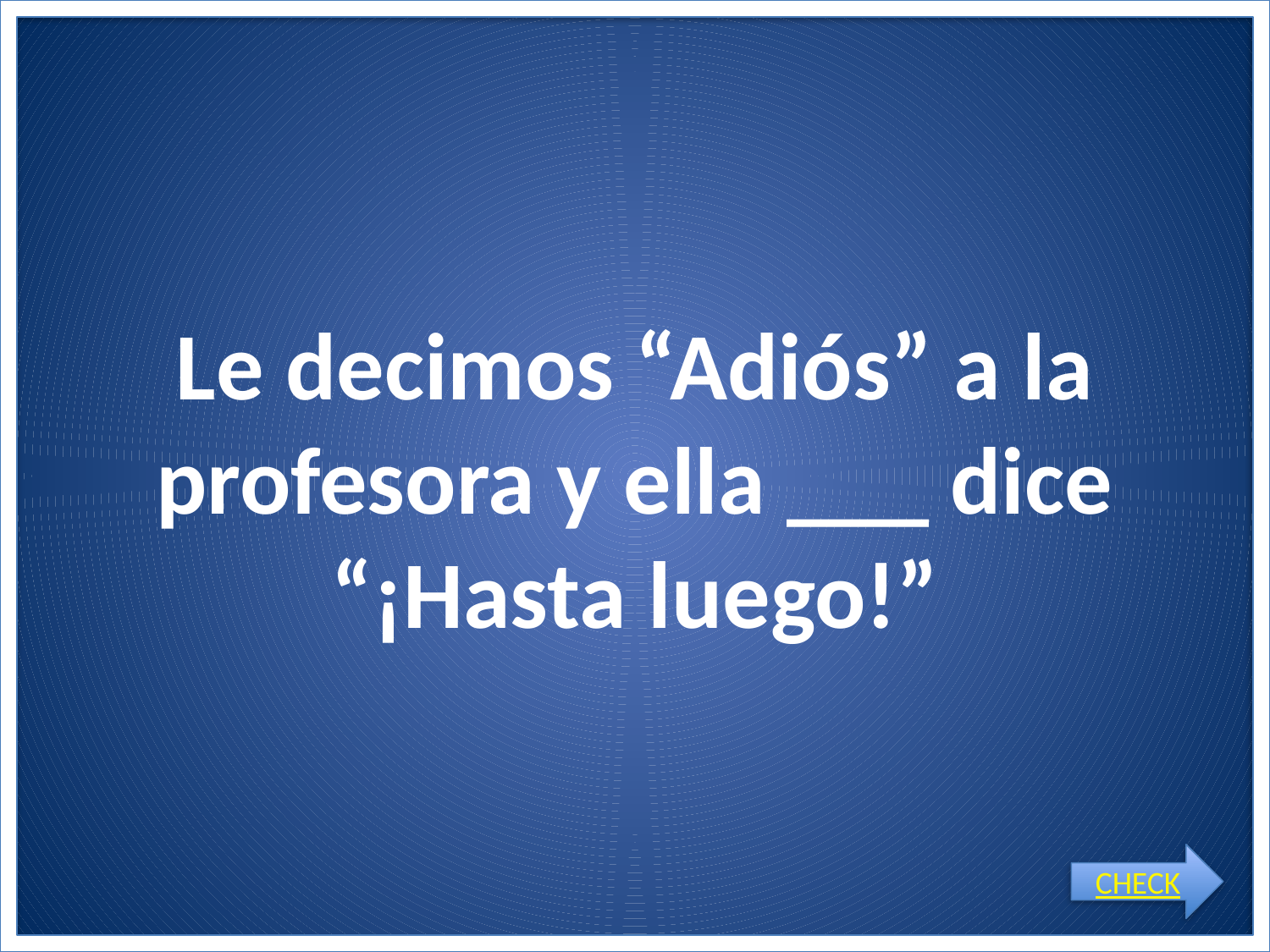

# Le decimos “Adiós” a la profesora y ella ___ dice “¡Hasta luego!”
CHECK